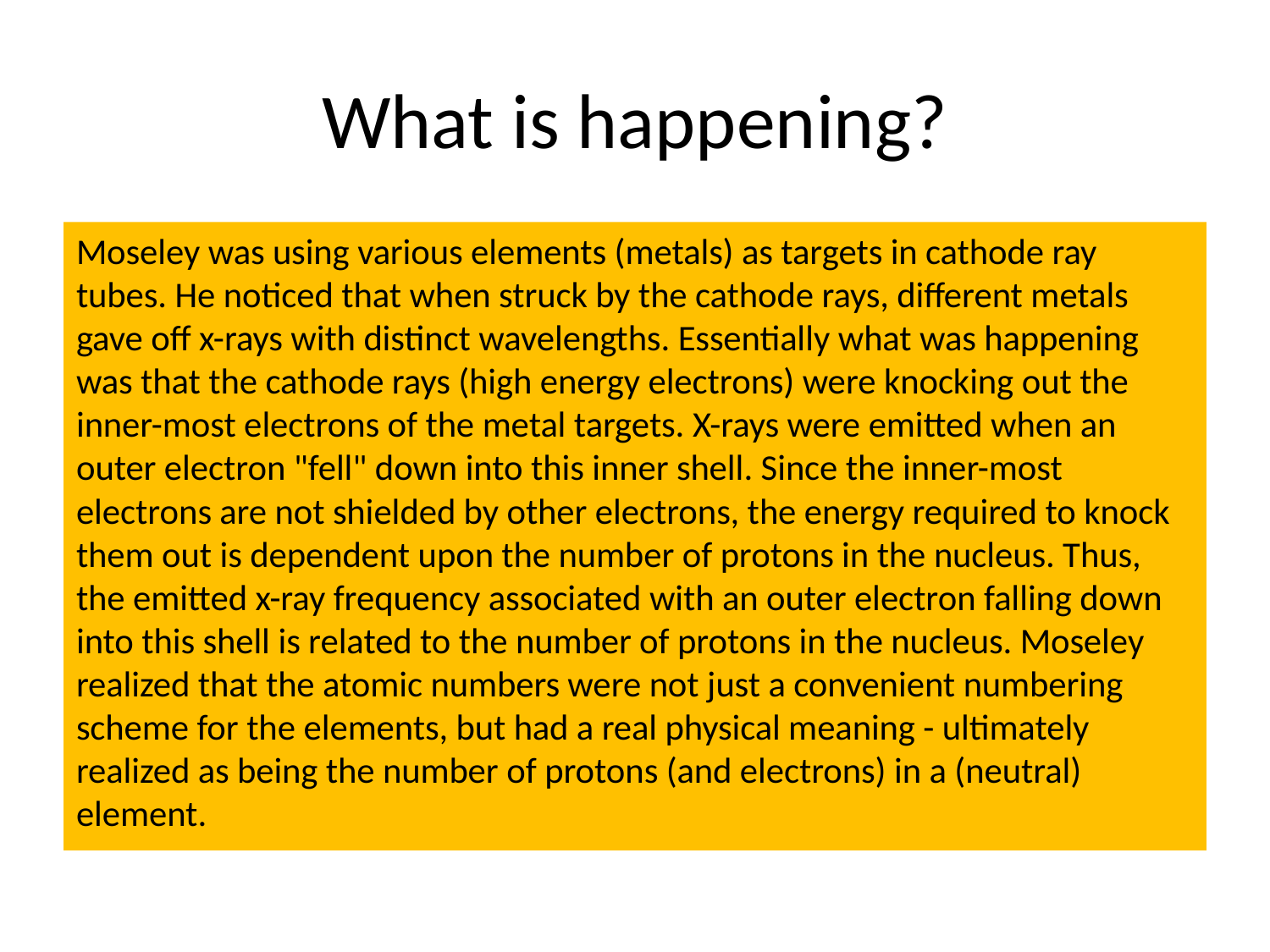

# What is happening?
Moseley was using various elements (metals) as targets in cathode ray tubes. He noticed that when struck by the cathode rays, different metals gave off x-rays with distinct wavelengths. Essentially what was happening was that the cathode rays (high energy electrons) were knocking out the inner-most electrons of the metal targets. X-rays were emitted when an outer electron "fell" down into this inner shell. Since the inner-most electrons are not shielded by other electrons, the energy required to knock them out is dependent upon the number of protons in the nucleus. Thus, the emitted x-ray frequency associated with an outer electron falling down into this shell is related to the number of protons in the nucleus. Moseley realized that the atomic numbers were not just a convenient numbering scheme for the elements, but had a real physical meaning - ultimately realized as being the number of protons (and electrons) in a (neutral) element.